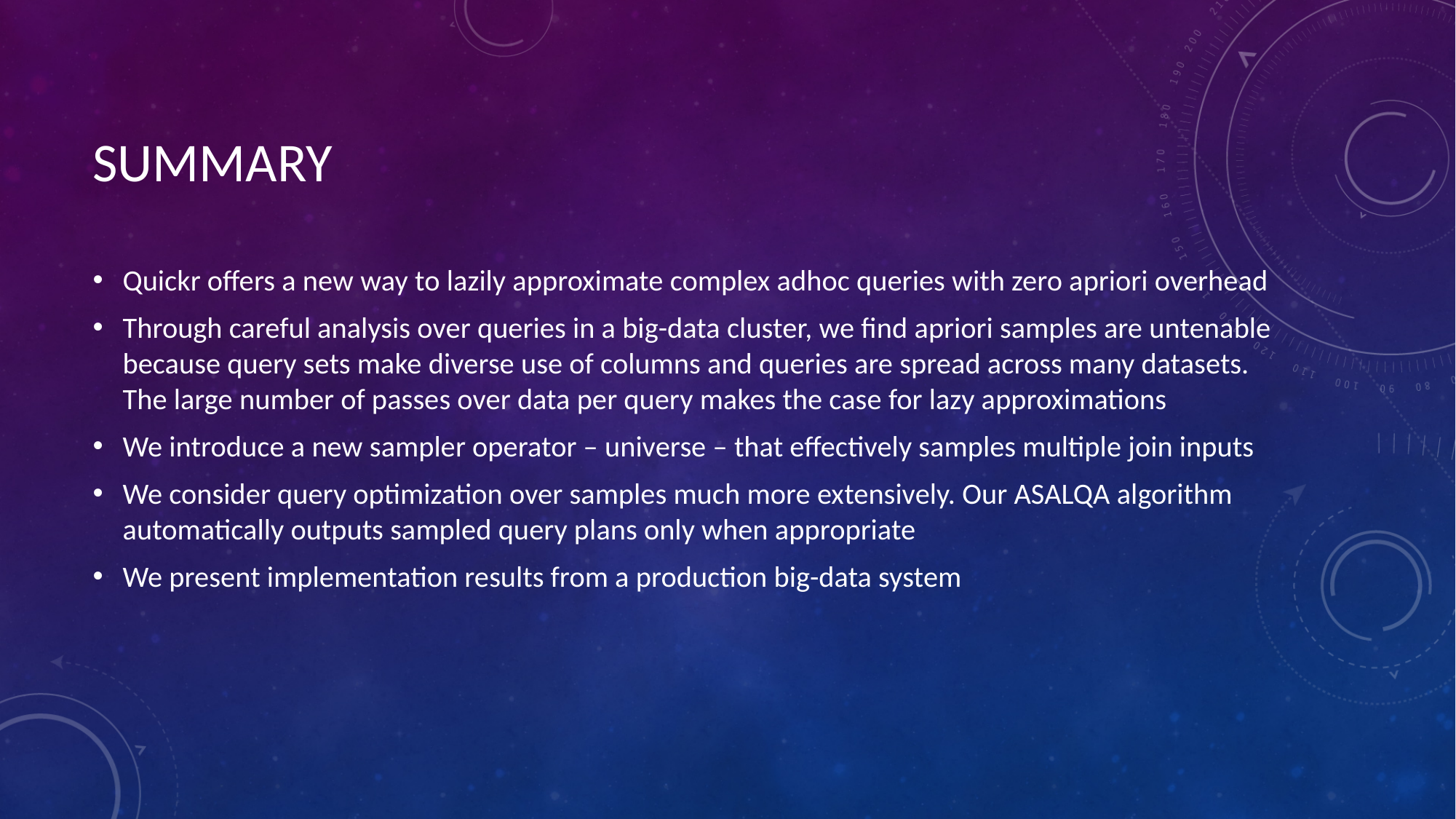

# Summary
Quickr offers a new way to lazily approximate complex adhoc queries with zero apriori overhead
Through careful analysis over queries in a big-data cluster, we find apriori samples are untenable because query sets make diverse use of columns and queries are spread across many datasets. The large number of passes over data per query makes the case for lazy approximations
We introduce a new sampler operator – universe – that effectively samples multiple join inputs
We consider query optimization over samples much more extensively. Our ASALQA algorithm automatically outputs sampled query plans only when appropriate
We present implementation results from a production big-data system